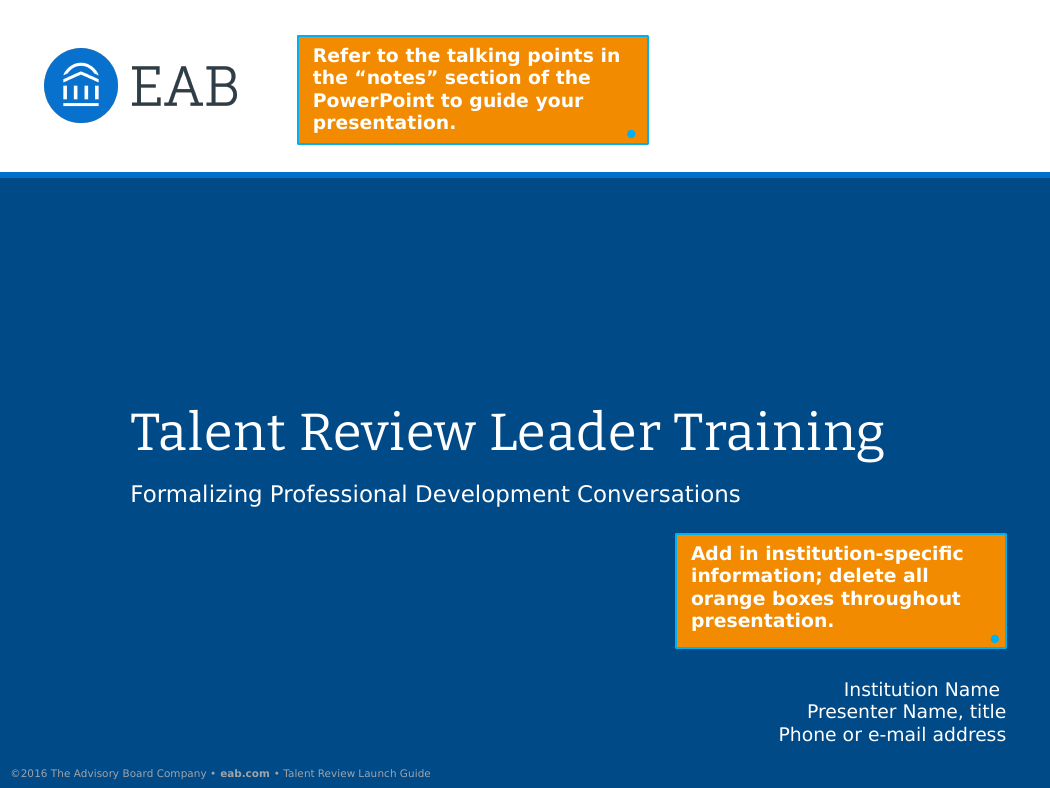

Refer to the talking points in the “notes” section of the PowerPoint to guide your presentation.
Talent Review Leader Training
Formalizing Professional Development Conversations
Add in institution-specific information; delete all orange boxes throughout presentation.
Institution Name
Presenter Name, title
Phone or e-mail address